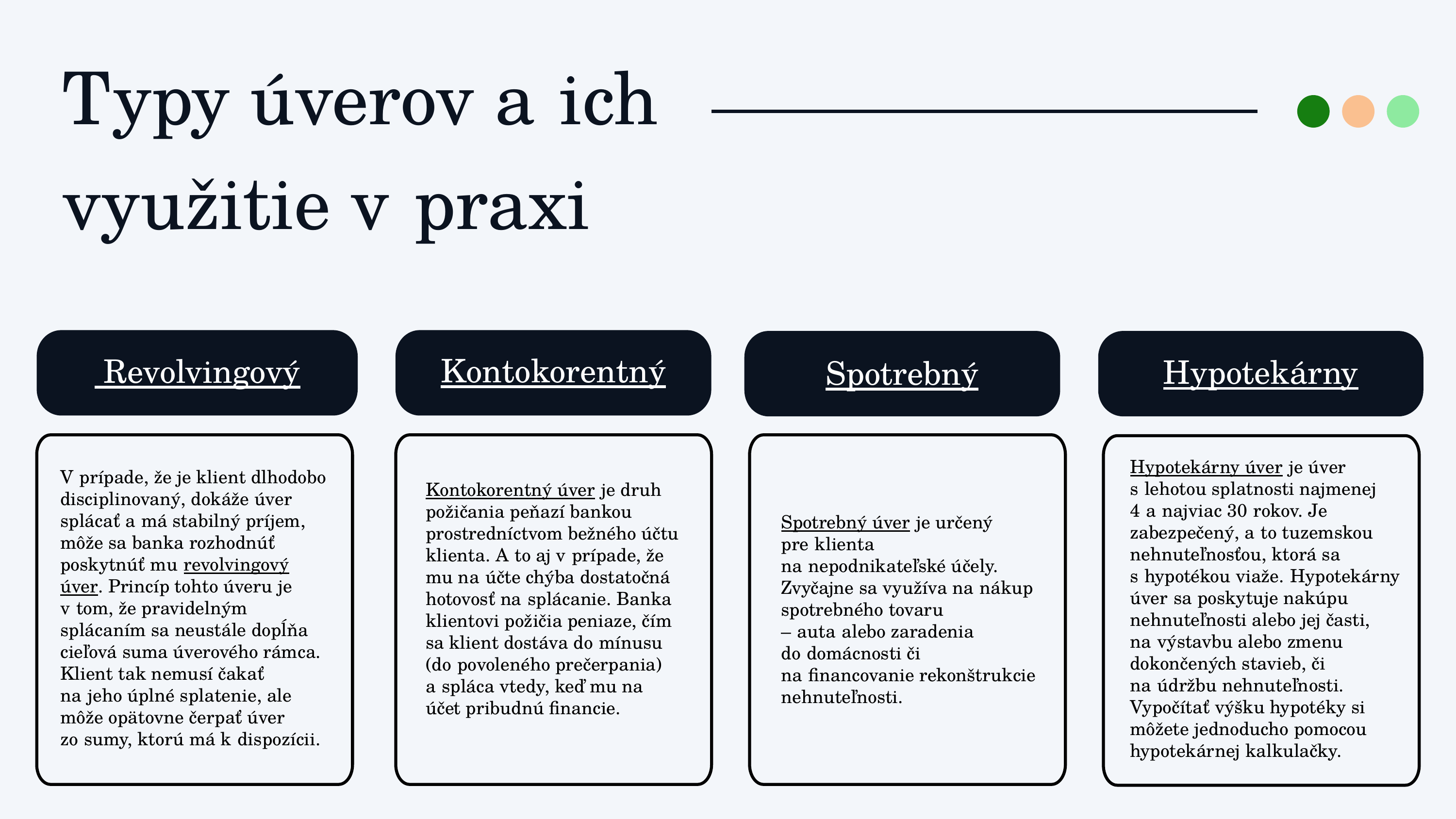

Typy úverov a ich využitie v praxi

Kontokorentný
 Revolvingový
Hypotekárny
Canva
Spotrebný

Hypotekárny úver je úver s lehotou splatnosti najmenej 4 a najviac 30 rokov. Je zabezpečený, a to tuzemskou nehnuteľnosťou, ktorá sa s hypotékou viaže. Hypotekárny úver sa poskytuje nakúpu nehnuteľnosti alebo jej časti, na výstavbu alebo zmenu dokončených stavieb, či na údržbu nehnuteľnosti. Vypočítať výšku hypotéky si môžete jednoducho pomocou hypotekárnej kalkulačky.
V prípade, že je klient dlhodobo disciplinovaný, dokáže úver splácať a má stabilný príjem, môže sa banka rozhodnúť poskytnúť mu revolvingový úver. Princíp tohto úveru je v tom, že pravidelným splácaním sa neustále dopĺňa cieľová suma úverového rámca. Klient tak nemusí čakať na jeho úplné splatenie, ale môže opätovne čerpať úver zo sumy, ktorú má k dispozícii.

Kontokorentný úver je druh požičania peňazí bankou prostredníctvom bežného účtu klienta. A to aj v prípade, že mu na účte chýba dostatočná hotovosť na splácanie. Banka klientovi požičia peniaze, čím sa klient dostáva do mínusu (do povoleného prečerpania) a spláca vtedy, keď mu na  účet pribudnú financie.

Spotrebný úver je určený pre klienta na nepodnikateľské účely. Zvyčajne sa využíva na nákup spotrebného tovaru – auta alebo zaradenia do domácnosti či na financovanie rekonštrukcie nehnuteľnosti.